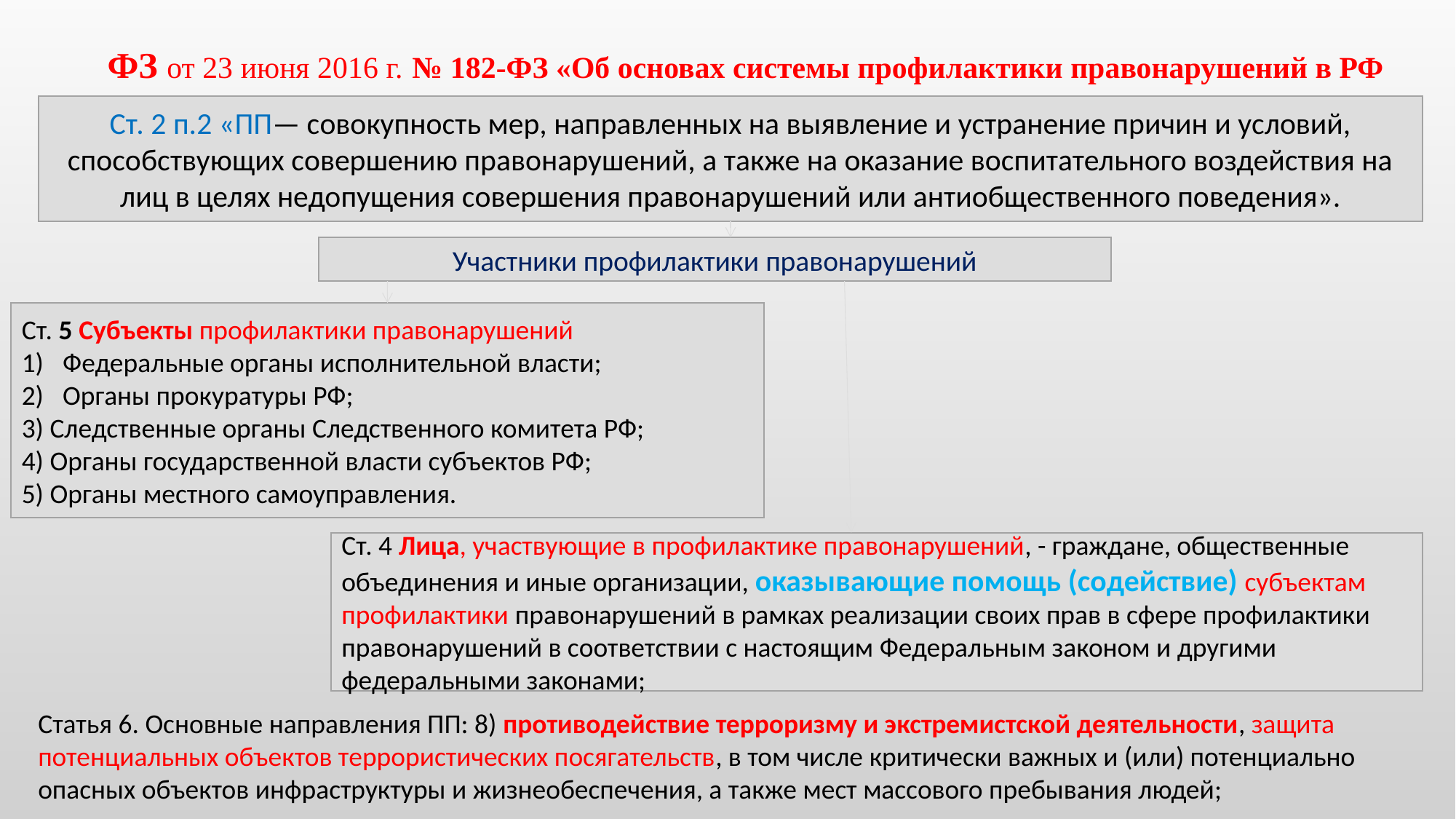

ФЗ от 23 июня 2016 г. № 182-ФЗ «Об основах системы профилактики правонарушений в РФ
Ст. 2 п.2 «ПП— совокупность мер, направленных на выявление и устранение причин и условий, способствующих совершению правонарушений, а также на оказание воспитательного воздействия на лиц в целях недопущения совершения правонарушений или антиобщественного поведения».
Участники профилактики правонарушений
Ст. 5 Субъекты профилактики правонарушений
Федеральные органы исполнительной власти;
Органы прокуратуры РФ;
3) Следственные органы Следственного комитета РФ;
4) Органы государственной власти субъектов РФ;
5) Органы местного самоуправления.
Ст. 4 Лица, участвующие в профилактике правонарушений, - граждане, общественные объединения и иные организации, оказывающие помощь (содействие) субъектам профилактики правонарушений в рамках реализации своих прав в сфере профилактики правонарушений в соответствии с настоящим Федеральным законом и другими федеральными законами;
Статья 6. Основные направления ПП: 8) противодействие терроризму и экстремистской деятельности, защита потенциальных объектов террористических посягательств, в том числе критически важных и (или) потенциально опасных объектов инфраструктуры и жизнеобеспечения, а также мест массового пребывания людей;